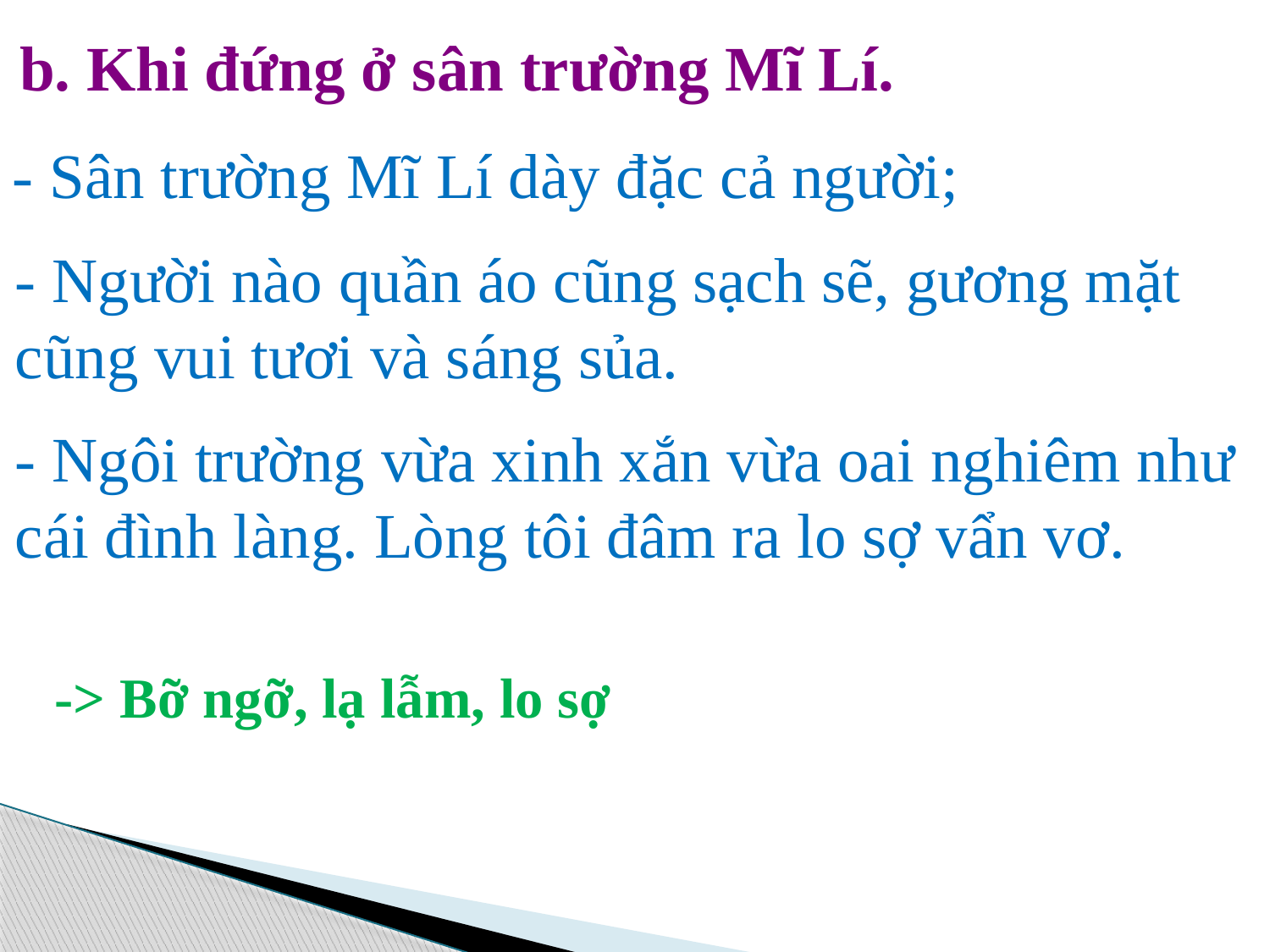

b. Khi đứng ở sân trường Mĩ Lí.
- Sân trường Mĩ Lí dày đặc cả người;
- Người nào quần áo cũng sạch sẽ, gương mặt cũng vui tươi và sáng sủa.
- Ngôi trường vừa xinh xắn vừa oai nghiêm như cái đình làng. Lòng tôi đâm ra lo sợ vẩn vơ.
-> Bỡ ngỡ, lạ lẫm, lo sợ